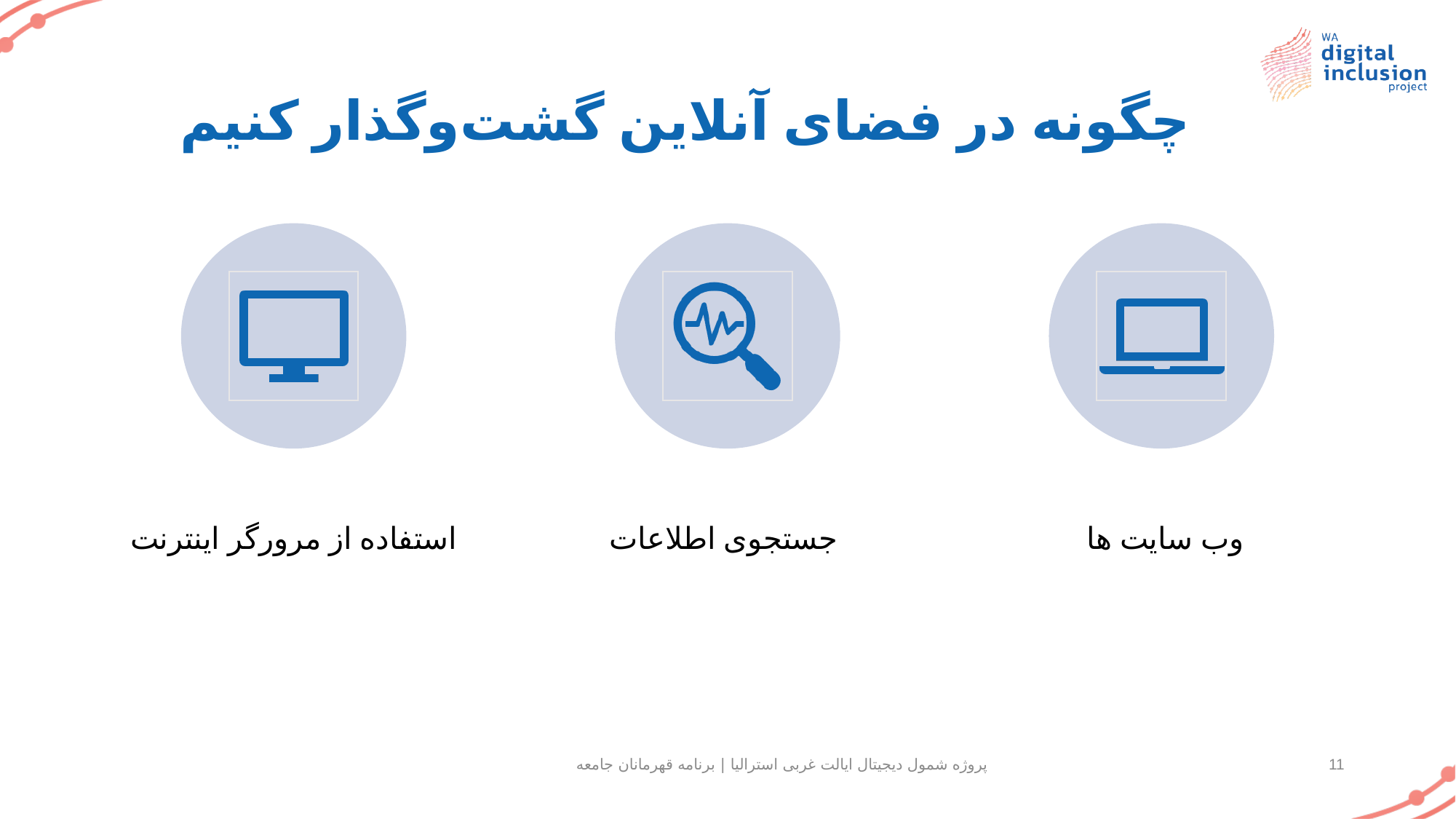

# چگونه در فضای آنلاین گشت‌وگذار کنیم
استفاده از مرورگر اینترنت
جستجوی اطلاعات
 وب سایت ها
پروژه شمول دیجیتال ایالت غربی استرالیا | برنامه قهرمانان جامعه
11